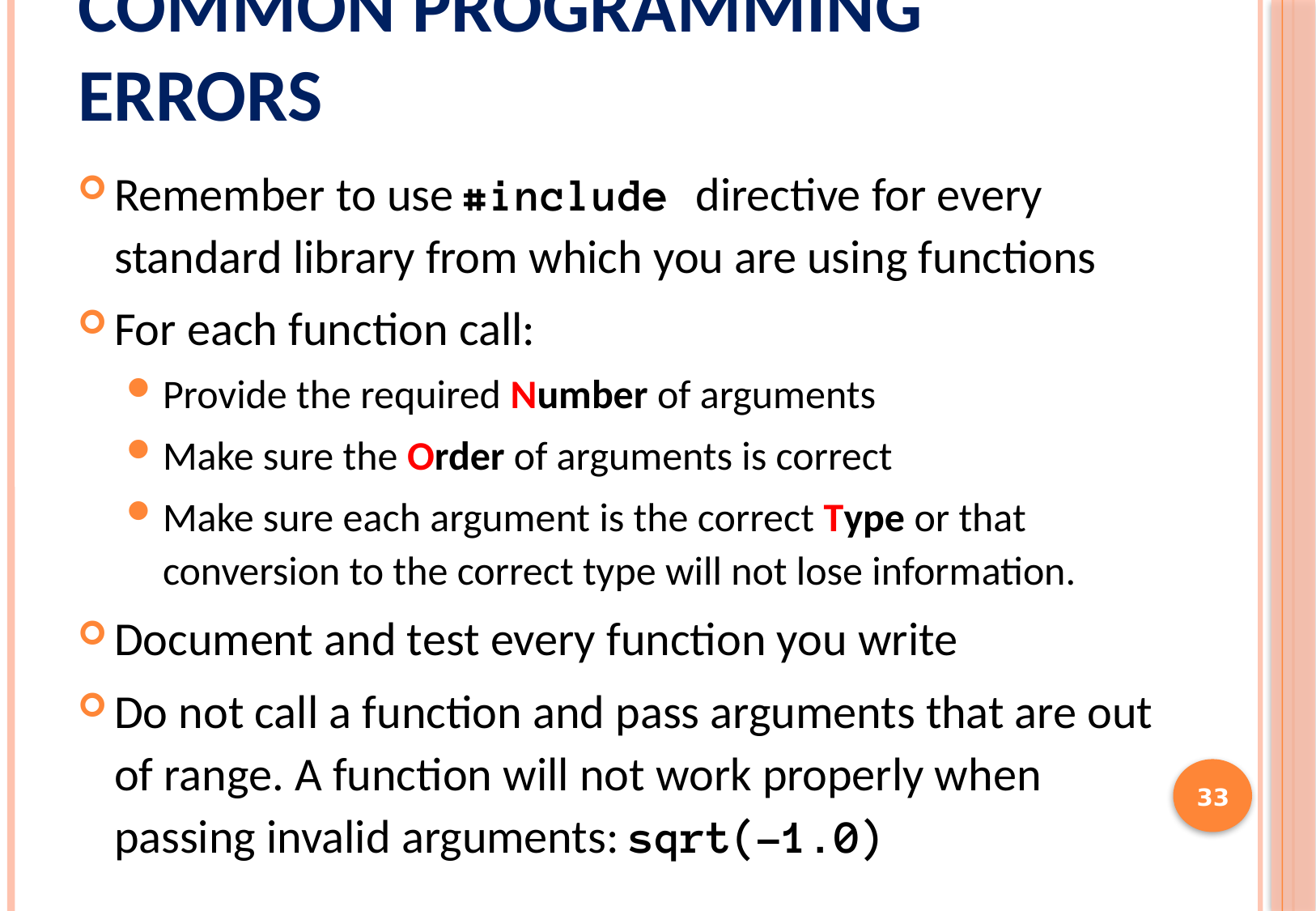

# Common Programming Errors
Remember to use #include directive for every standard library from which you are using functions
For each function call:
Provide the required Number of arguments
Make sure the Order of arguments is correct
Make sure each argument is the correct Type or that conversion to the correct type will not lose information.
Document and test every function you write
Do not call a function and pass arguments that are out of range. A function will not work properly when passing invalid arguments: sqrt(-1.0)
33